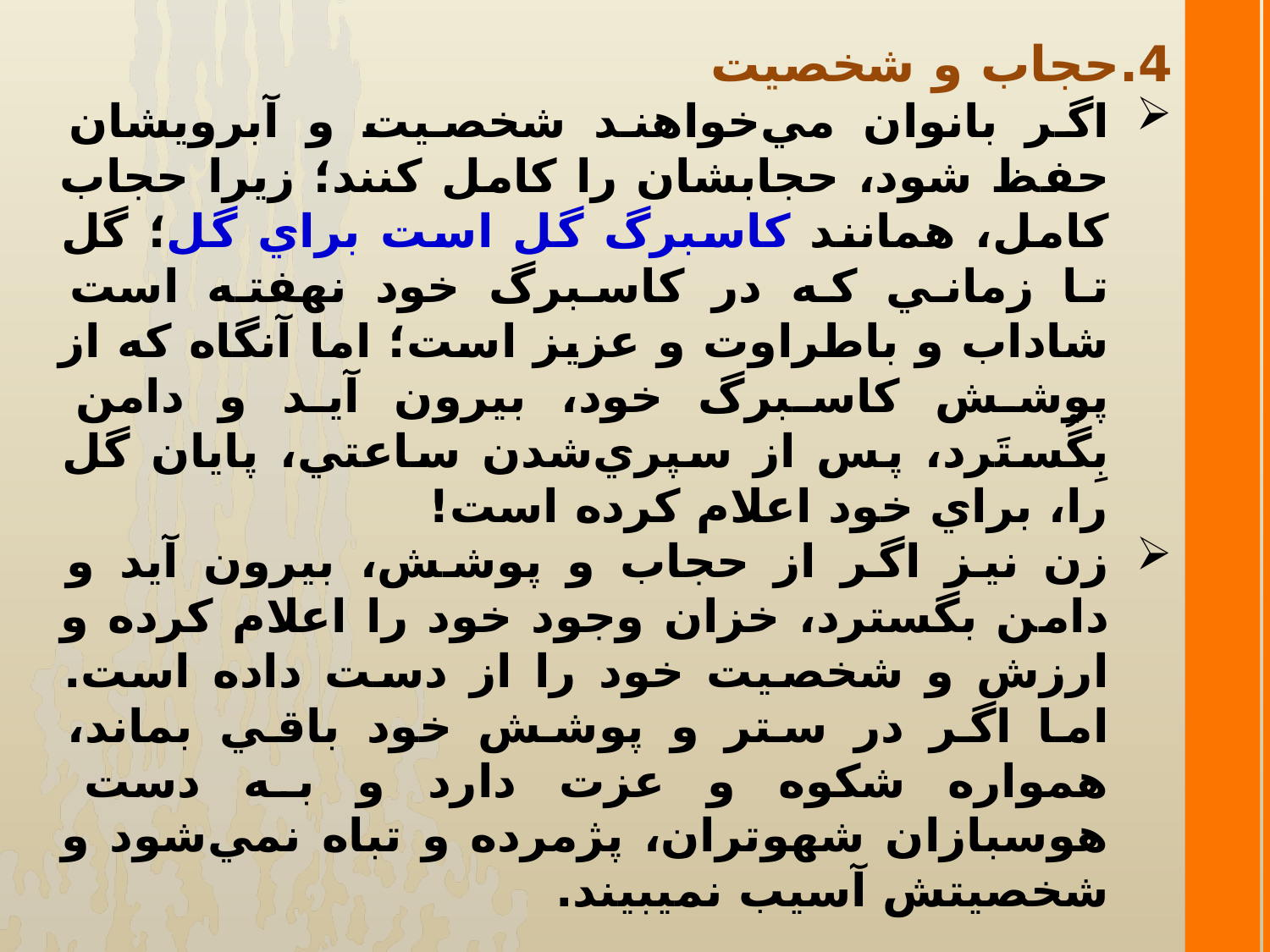

4.حجاب و شخصيت
اگر بانوان مي‌خواهند شخصيت و آبرويشان حفظ شود، حجابشان را كامل كنند؛ زيرا حجاب كامل، همانند كاسبرگ گل است براي گل؛ گل تا زماني كه در كاسبرگ خود نهفته است شاداب و باطراوت و عزيز است؛ اما آنگاه كه از پوشش كاسبرگ خود، بيرون آيد و دامن بِگُستَرد، پس از سپري‌شدن ساعتي، پايان گل را، براي خود اعلام كرده است!
زن نيز اگر از حجاب و پوشش، بيرون آيد و دامن بگسترد، خزان وجود خود را اعلام كرده و ارزش و شخصيت خود را از دست داده است. اما اگر در ستر و پوشش خود باقي بماند، همواره شكوه و عزت دارد و به دست هوسبازان شهوتران، پژمرده و تباه نمي‌شود و شخصيتش آسيب نمي­بيند.

خانم هايلي ولدت محقق مسيحي آمريكايي زنان محجبة مسلمان را «انسان­هاي با شخصيتِ قوي‌ای می‌داند که به پوشش اسلامي خويش افتخار مي­كنند.نگرشي ديگر به حجاب، ص35،  به نقل از خبرگزاري فارس 14/2/88